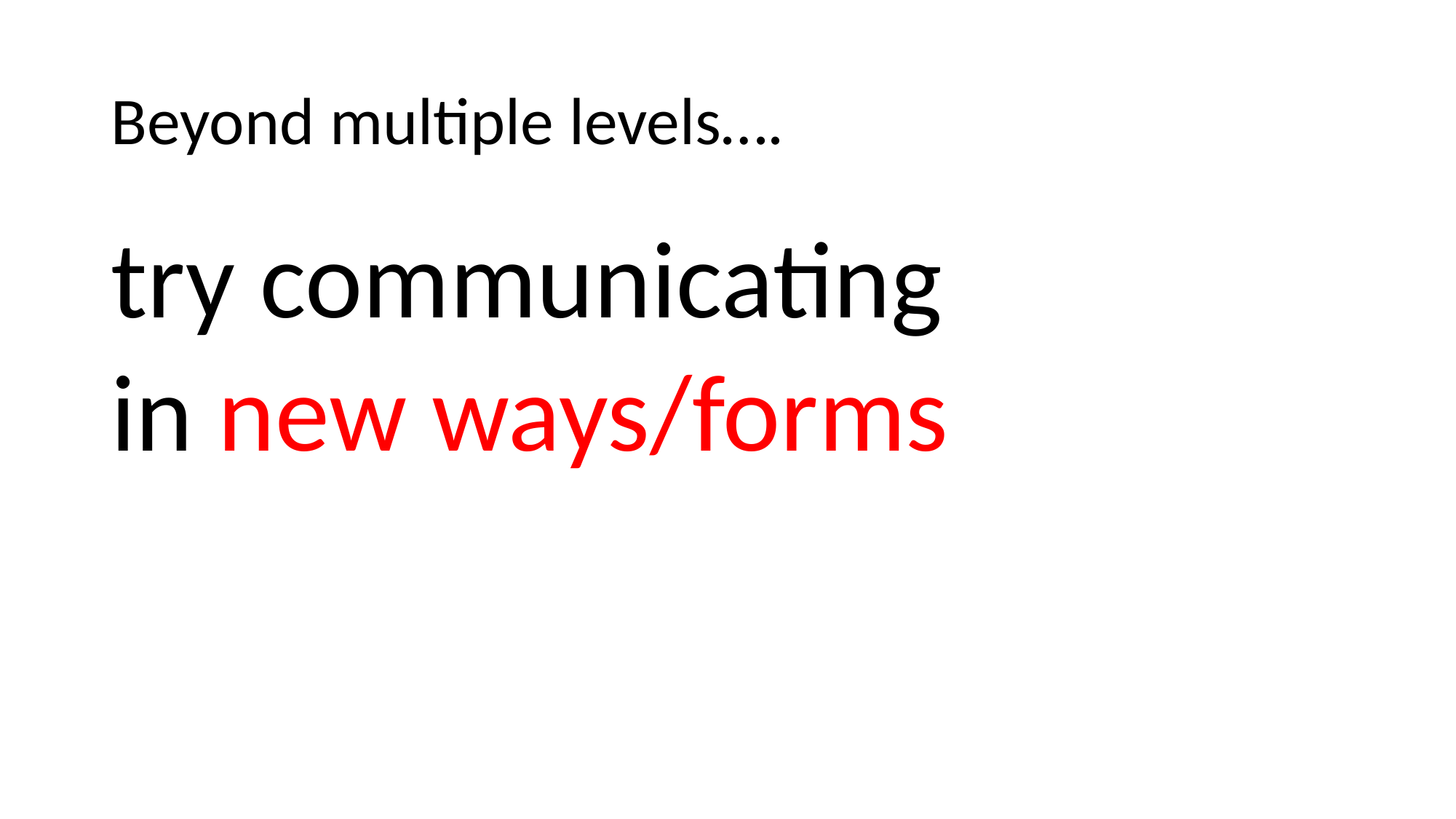

# Beyond multiple levels….
try communicating
in new ways/forms